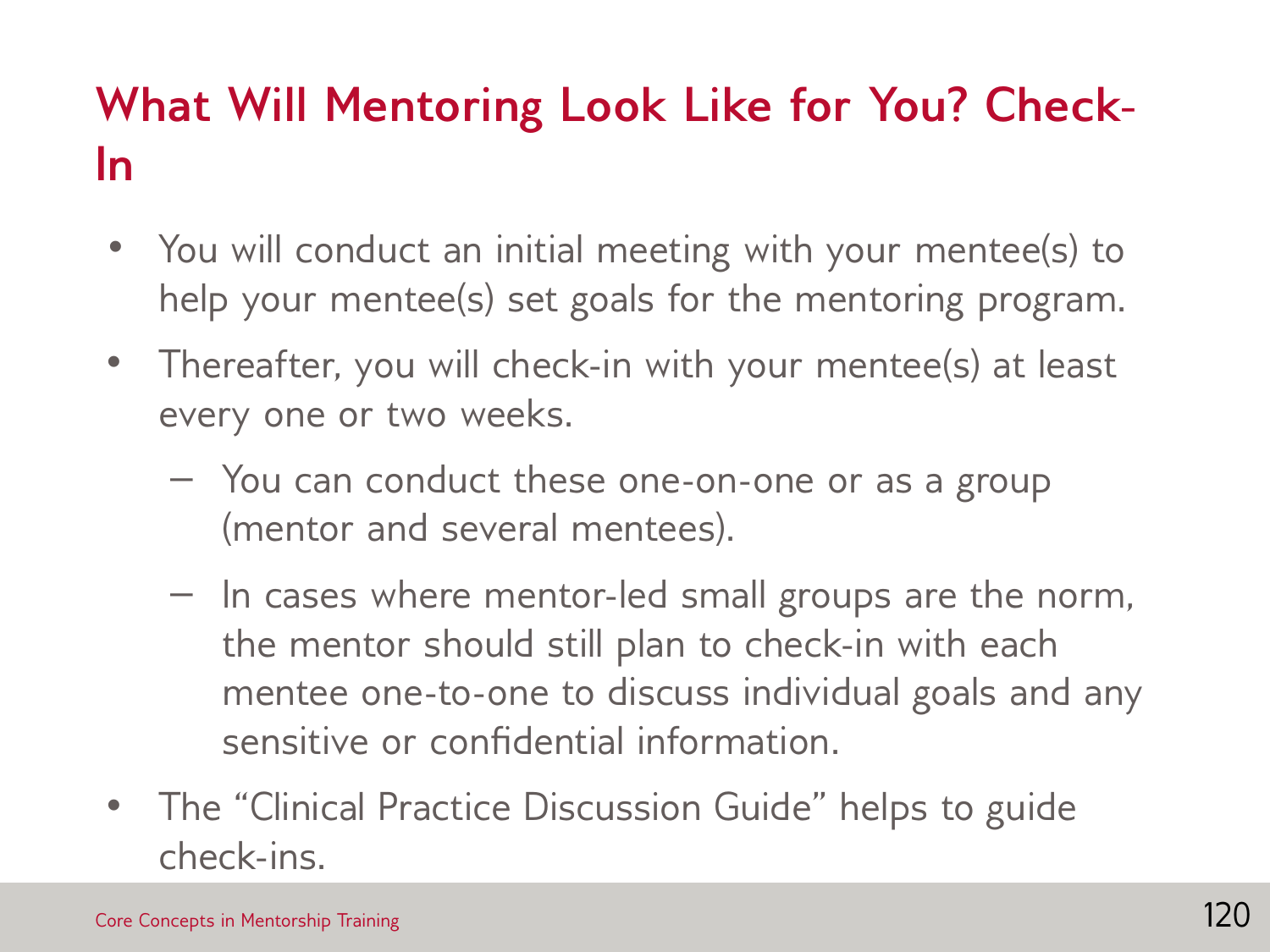

# What Will Mentoring Look Like for You? Check-In
You will conduct an initial meeting with your mentee(s) to help your mentee(s) set goals for the mentoring program.
Thereafter, you will check-in with your mentee(s) at least every one or two weeks.
You can conduct these one-on-one or as a group (mentor and several mentees).
In cases where mentor-led small groups are the norm, the mentor should still plan to check-in with each mentee one-to-one to discuss individual goals and any sensitive or confidential information.
The “Clinical Practice Discussion Guide” helps to guide check-ins.
120